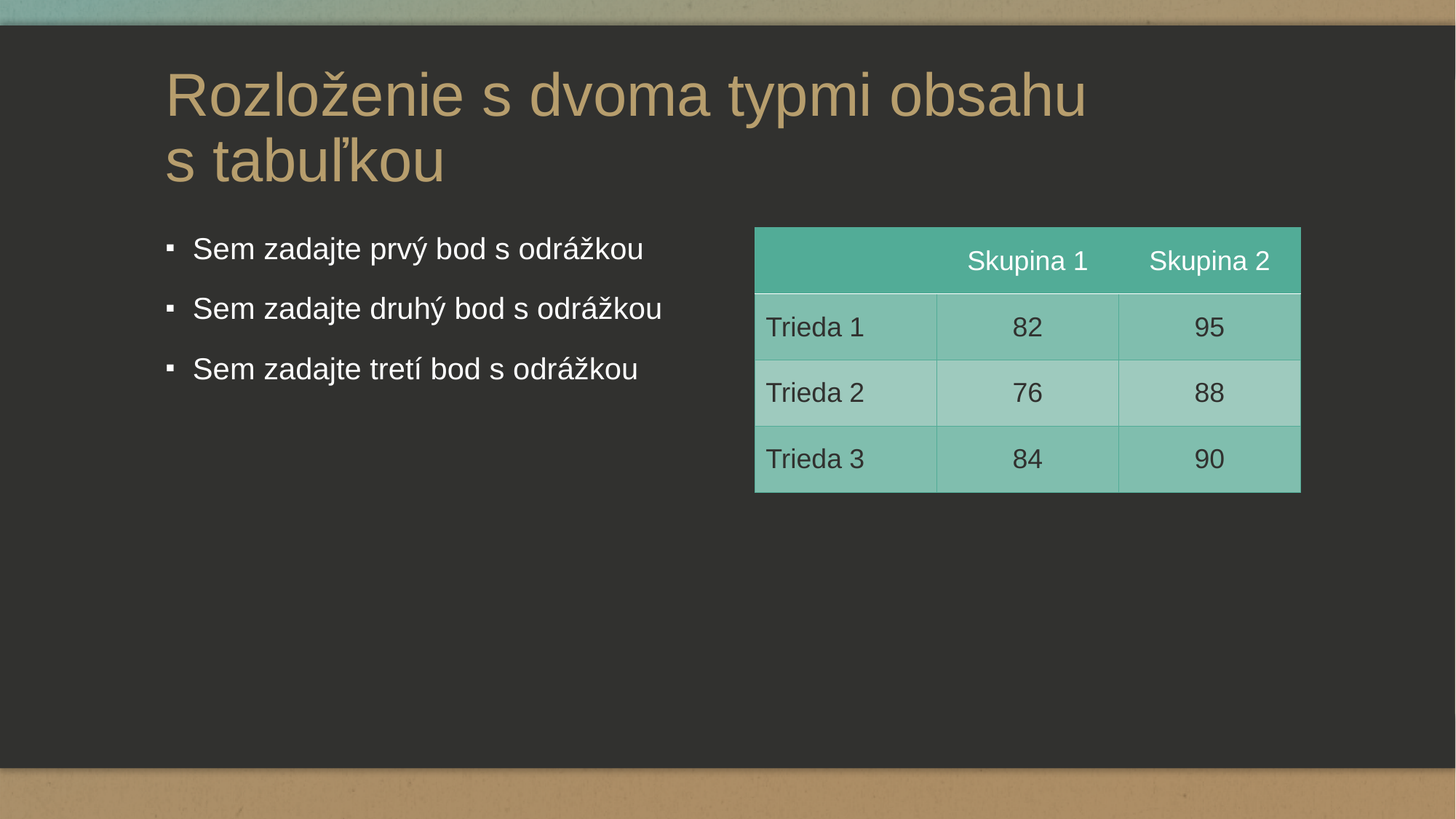

# Rozloženie s dvoma typmi obsahu s tabuľkou
Sem zadajte prvý bod s odrážkou
Sem zadajte druhý bod s odrážkou
Sem zadajte tretí bod s odrážkou
|  | Skupina 1 | Skupina 2 |
| --- | --- | --- |
| Trieda 1 | 82 | 95 |
| Trieda 2 | 76 | 88 |
| Trieda 3 | 84 | 90 |